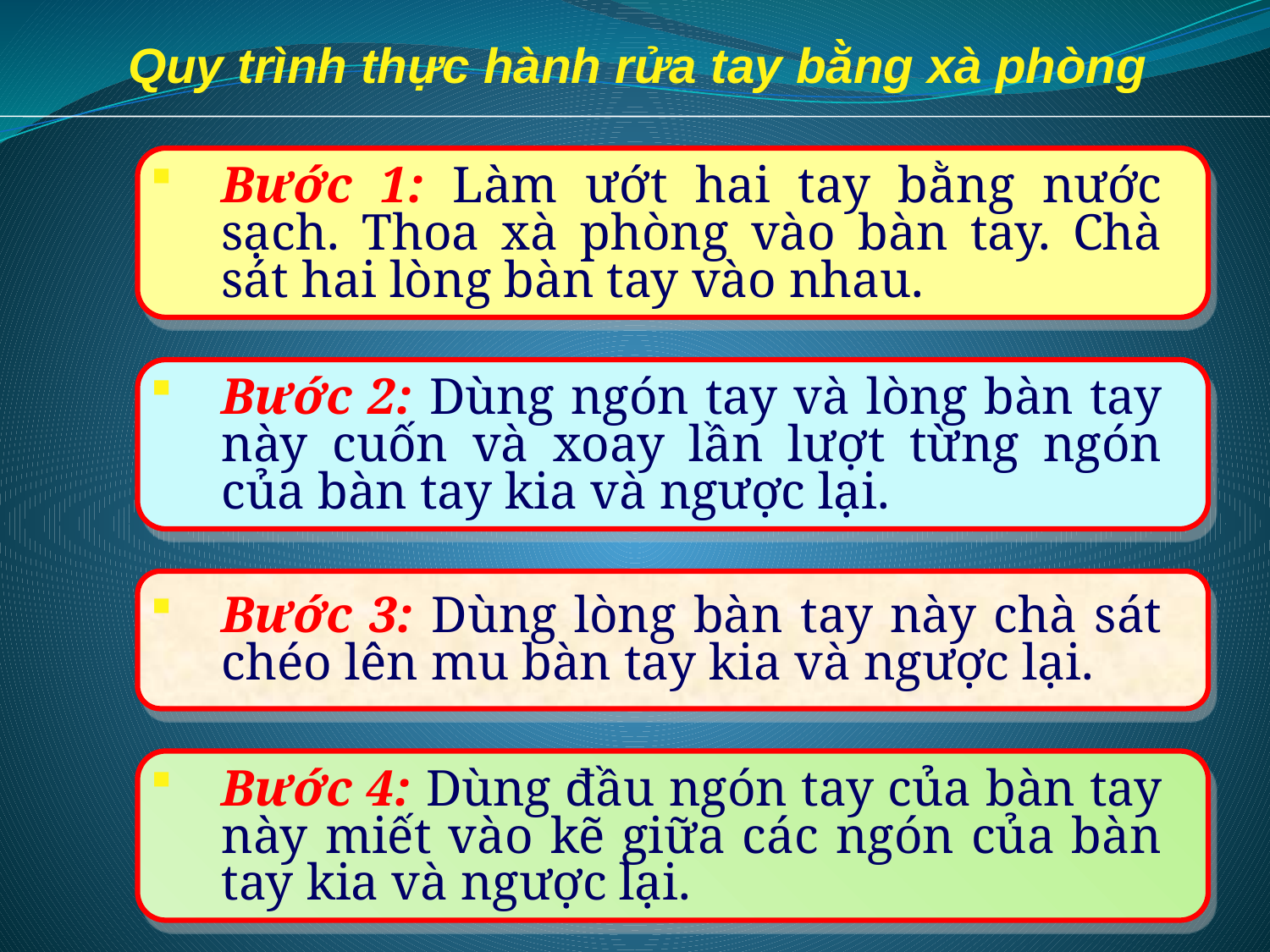

Quy trình thực hành rửa tay bằng xà phòng

Bước 1: Làm ướt hai tay bằng nước sạch. Thoa xà phòng vào bàn tay. Chà sát hai lòng bàn tay vào nhau.

Bước 2: Dùng ngón tay và lòng bàn tay này cuốn và xoay lần lượt từng ngón của bàn tay kia và ngược lại.

Bước 3: Dùng lòng bàn tay này chà sát chéo lên mu bàn tay kia và ngược lại.

Bước 4: Dùng đầu ngón tay của bàn tay này miết vào kẽ giữa các ngón của bàn tay kia và ngược lại.